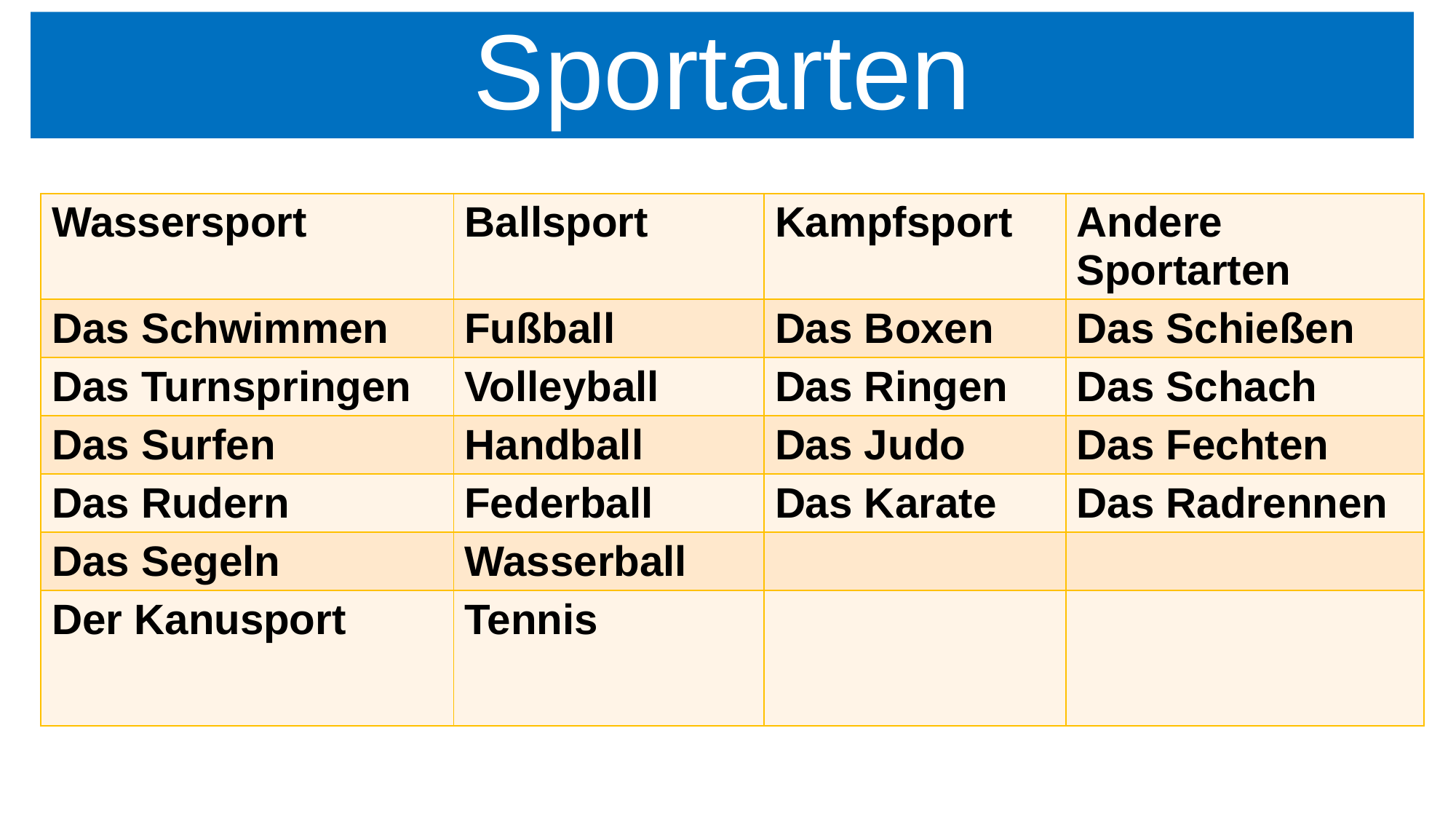

# Sportarten

| Wassersport | Ballsport | Kampfsport | Andere Sportarten |
| --- | --- | --- | --- |
| Das Schwimmen | Fußball | Das Boxen | Das Schießen |
| Das Turnspringen | Volleyball | Das Ringen | Das Schach |
| Das Surfen | Handball | Das Judo | Das Fechten |
| Das Rudern | Federball | Das Karate | Das Radrennen |
| Das Segeln | Wasserball |  |  |
| Der Kanusport | Tennis |  |  |